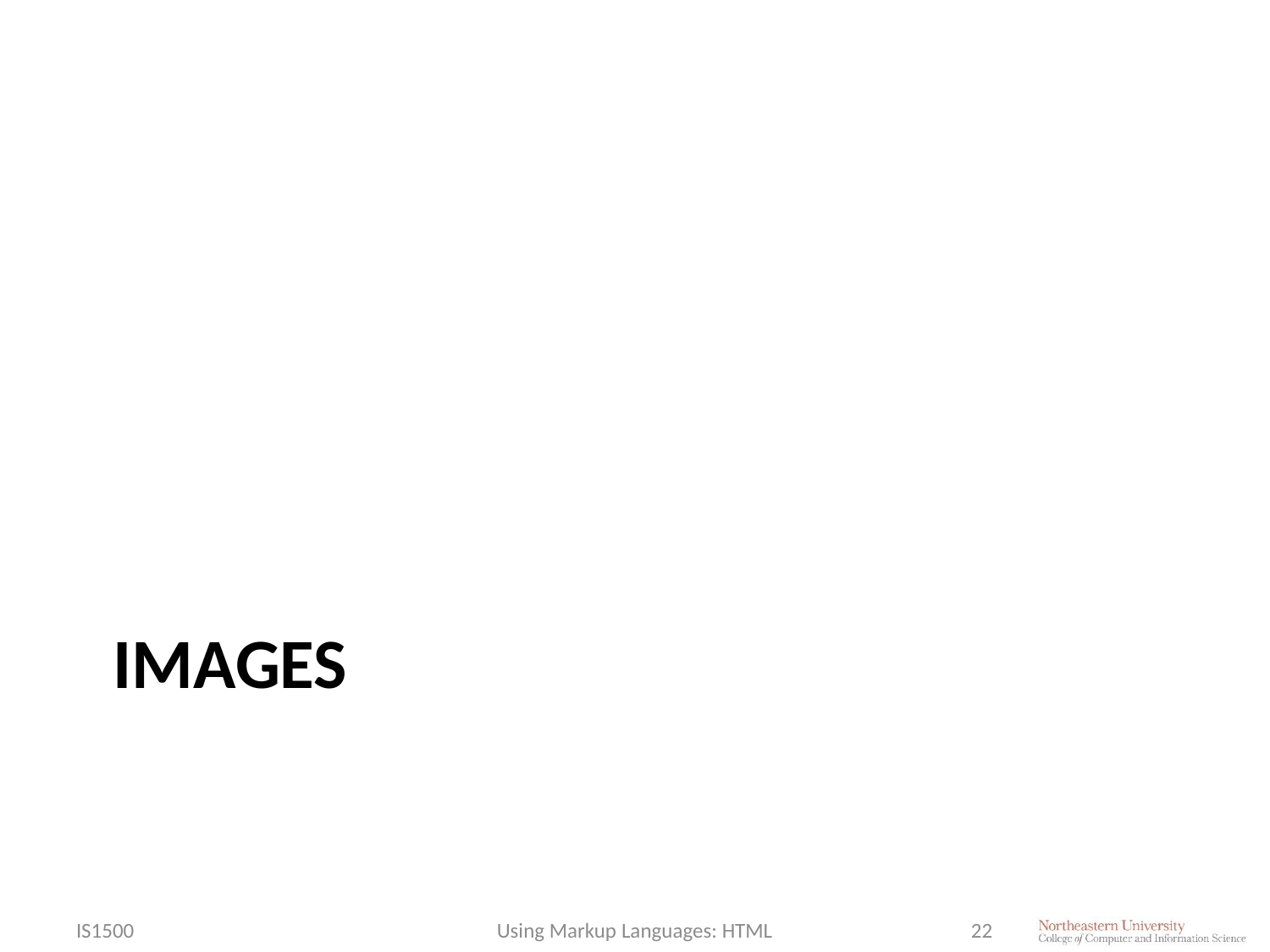

# Images
IS1500
Using Markup Languages: HTML
22